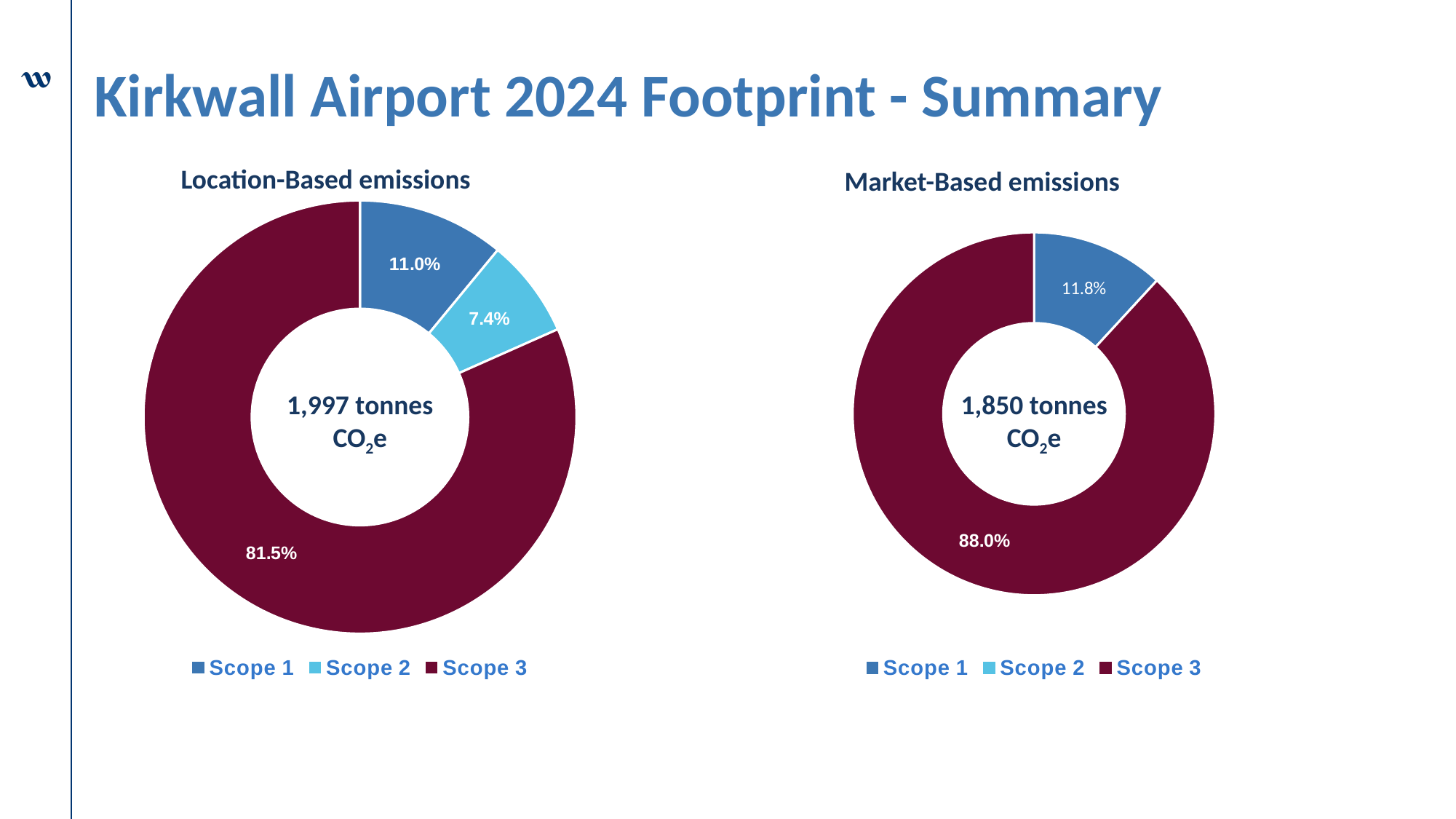

# Kirkwall Airport 2024 Footprint - Summary
Location-Based emissions
Market-Based emissions

### Chart

| Category | Percentage |
|---|---|
| Scope 1 | 0.10966449674511768 |
| Scope 2 | 0.07361041562343515 |
| Scope 3 | 0.8152228342513771 |

### Chart

| Category | Percentage |
|---|---|
| Scope 1 | 0.11837837837837838 |
| Scope 2 | 0.0 |
| Scope 3 | 0.88 |
1,850 tonnes CO2e
1,997 tonnes CO2e